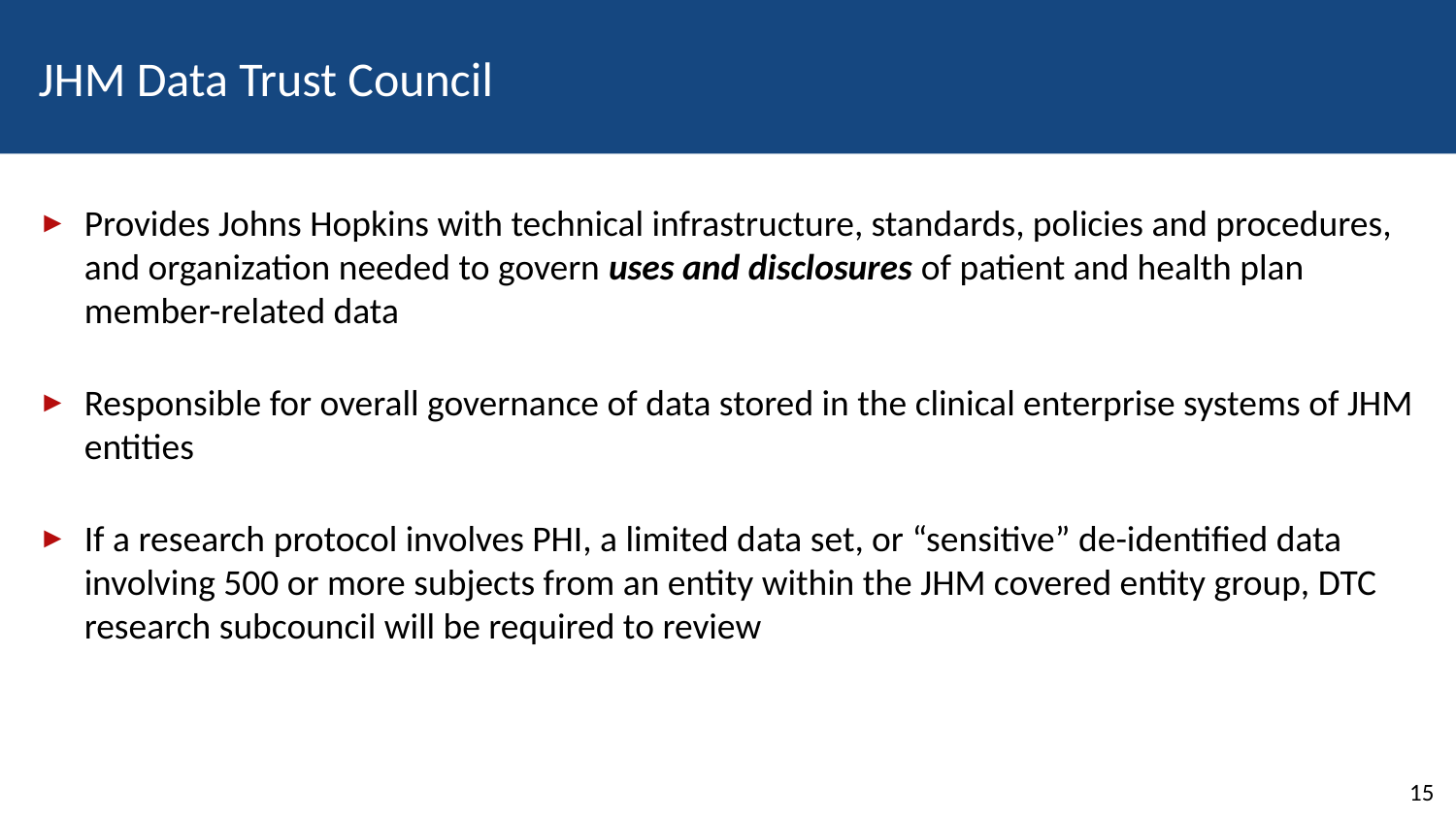

# JHM Data Trust Council
Provides Johns Hopkins with technical infrastructure, standards, policies and procedures, and organization needed to govern uses and disclosures of patient and health plan member-related data
Responsible for overall governance of data stored in the clinical enterprise systems of JHM entities
If a research protocol involves PHI, a limited data set, or “sensitive” de-identified data involving 500 or more subjects from an entity within the JHM covered entity group, DTC research subcouncil will be required to review